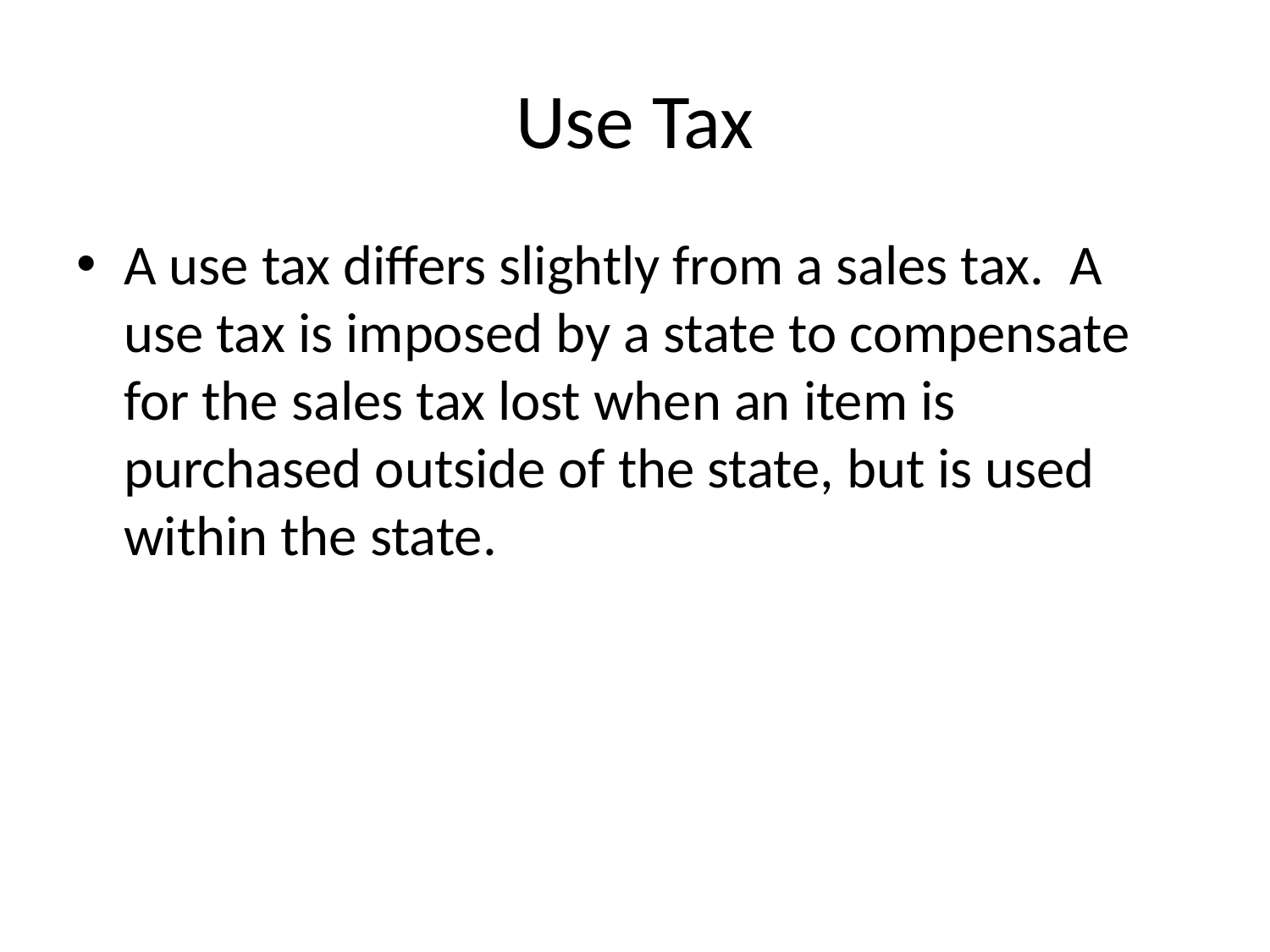

# Use Tax
A use tax differs slightly from a sales tax.  A use tax is imposed by a state to compensate for the sales tax lost when an item is purchased outside of the state, but is used within the state.